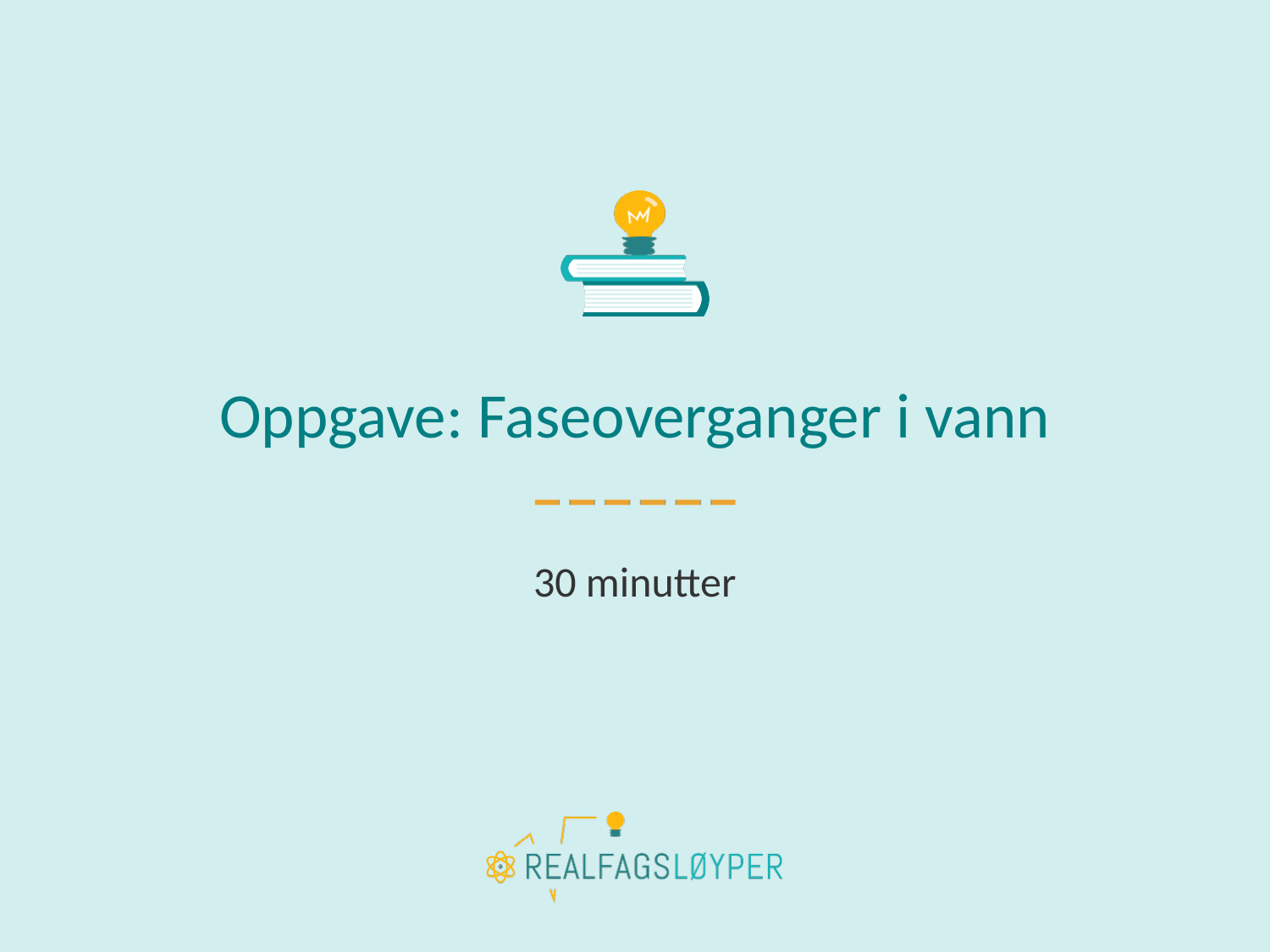

# Oppgave: Faseoverganger i vann
30 minutter